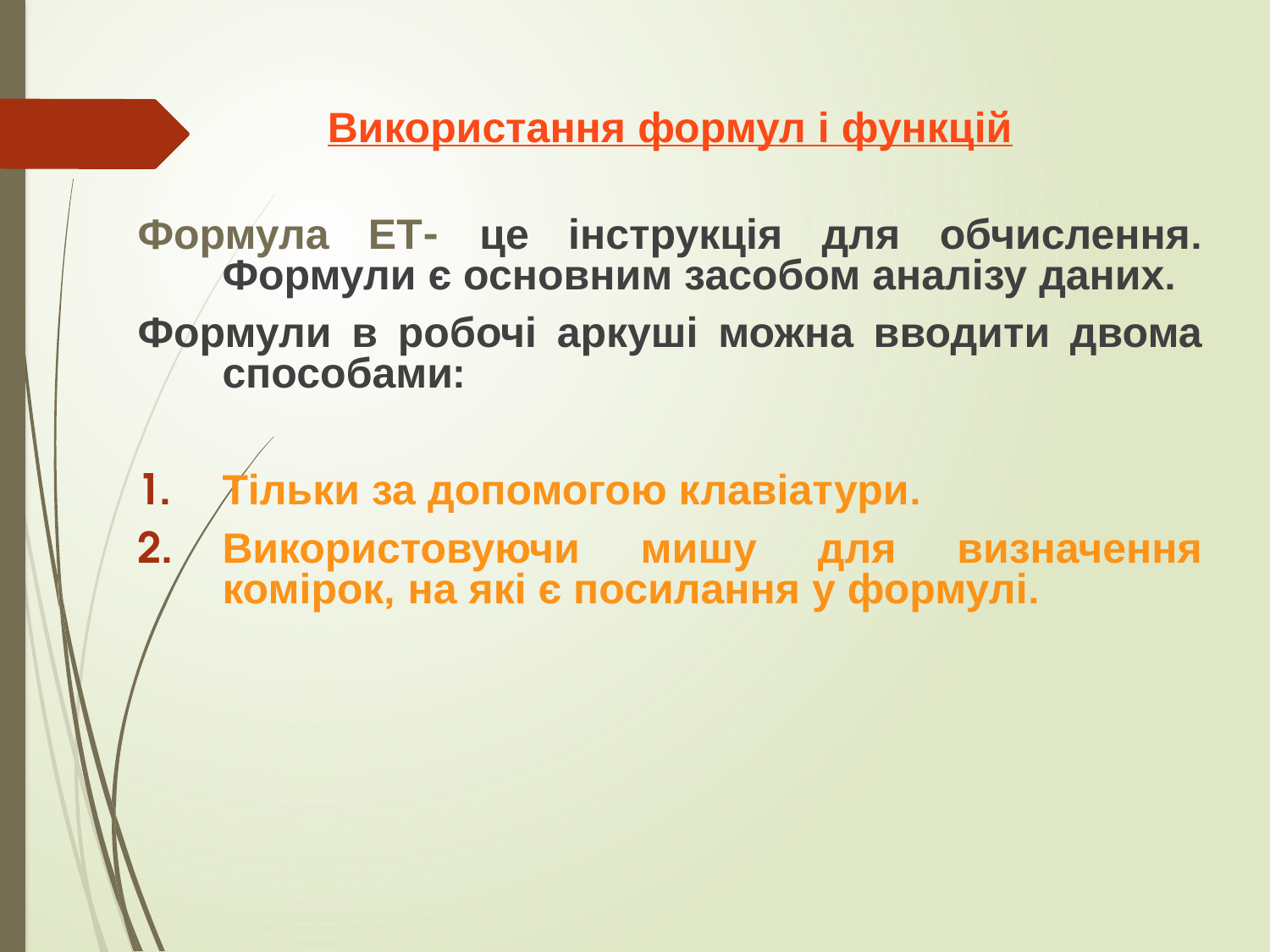

Використання формул і функцій

Формула ЕТ- це інструкція для обчислення. Формули є основним засобом аналізу даних.
Формули в робочі аркуші можна вводити двома способами:

Тільки за допомогою клавіатури.
Використовуючи мишу для визначення комірок, на які є посилання у формулі.